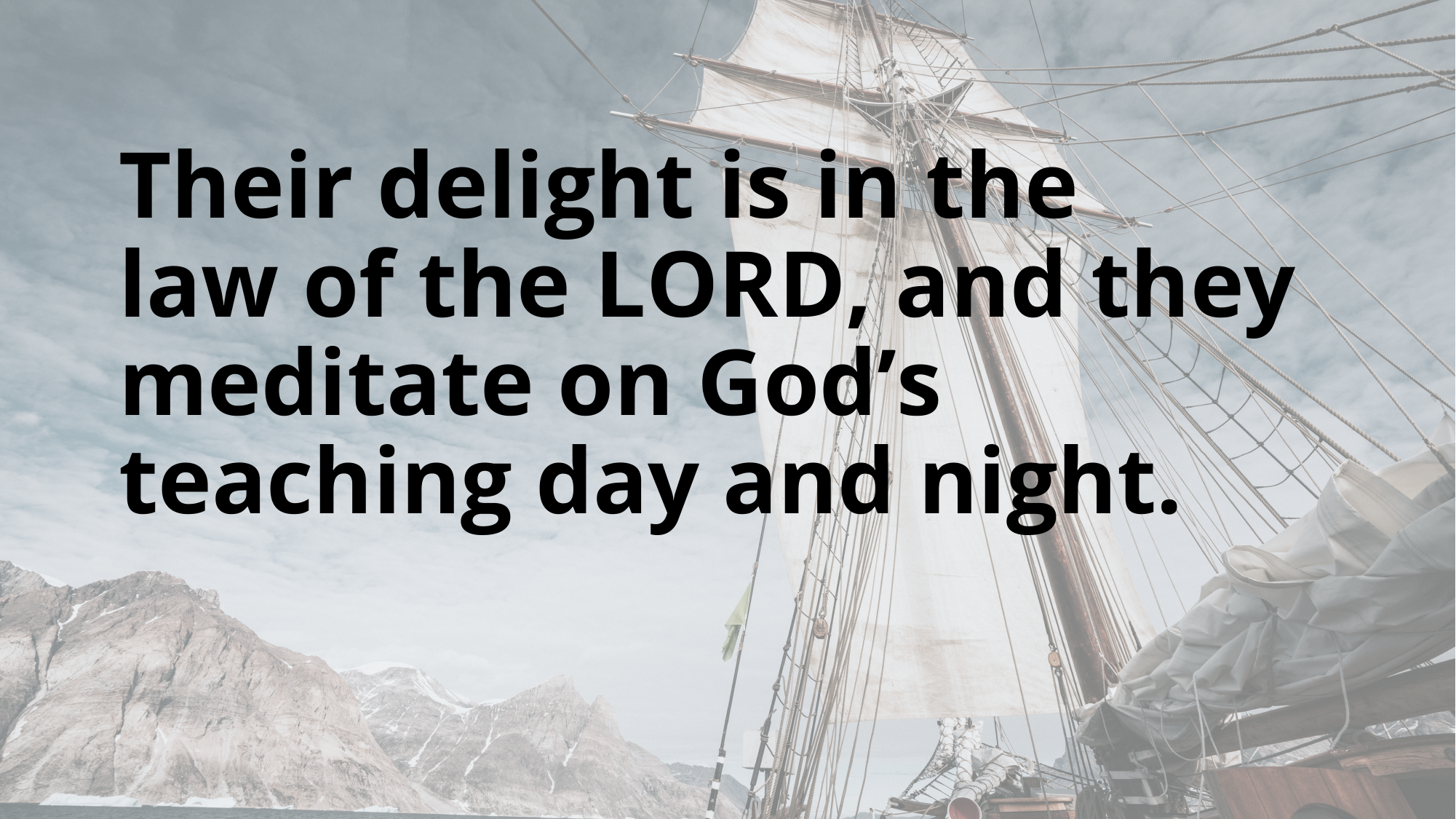

Their delight is in the law of the Lord, and they meditate on God’s teaching day and night.